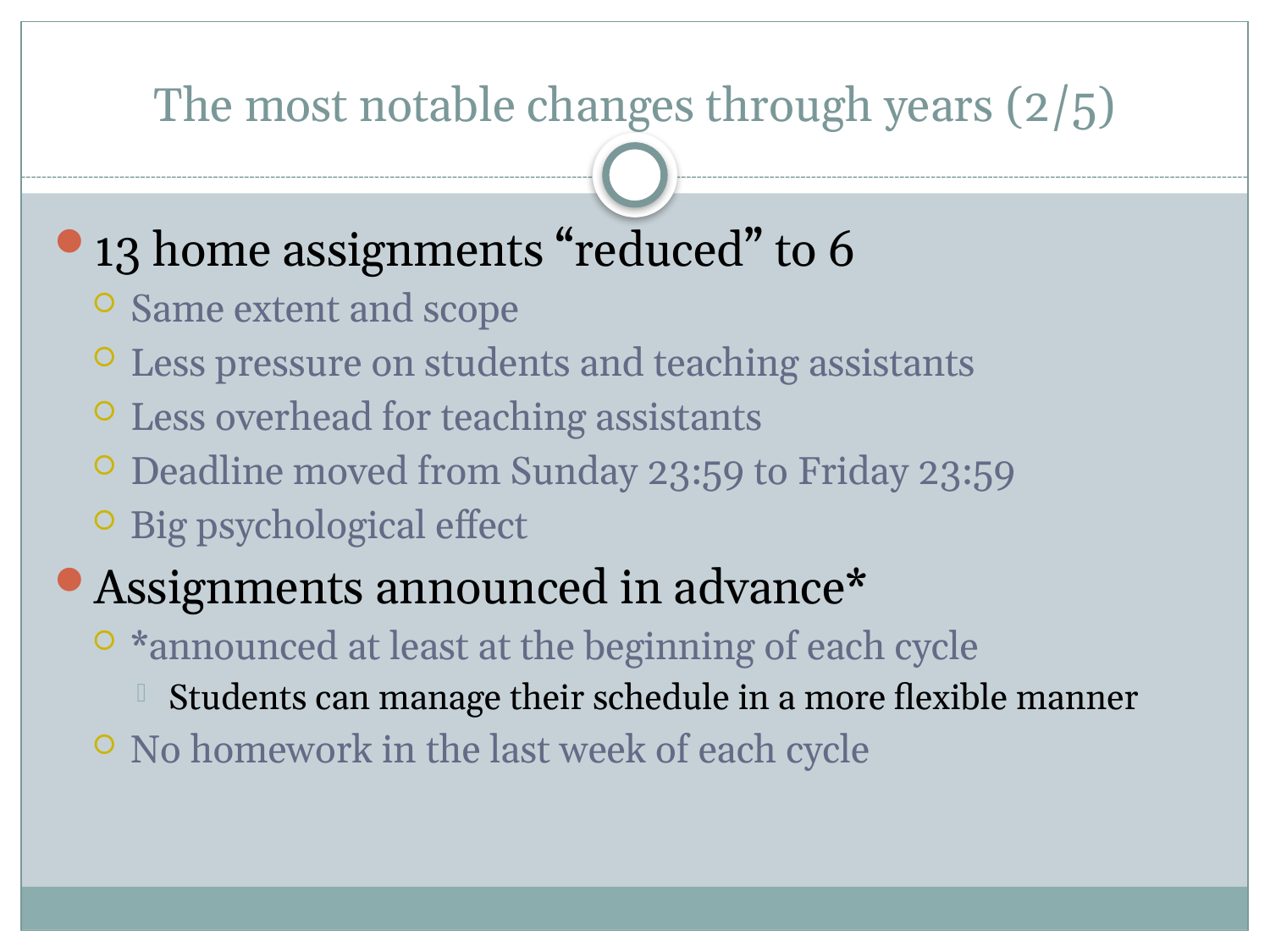

# The most notable changes through years (2/5)
13 home assignments “reduced” to 6
Same extent and scope
Less pressure on students and teaching assistants
Less overhead for teaching assistants
Deadline moved from Sunday 23:59 to Friday 23:59
Big psychological effect
Assignments announced in advance*
*announced at least at the beginning of each cycle
Students can manage their schedule in a more flexible manner
No homework in the last week of each cycle